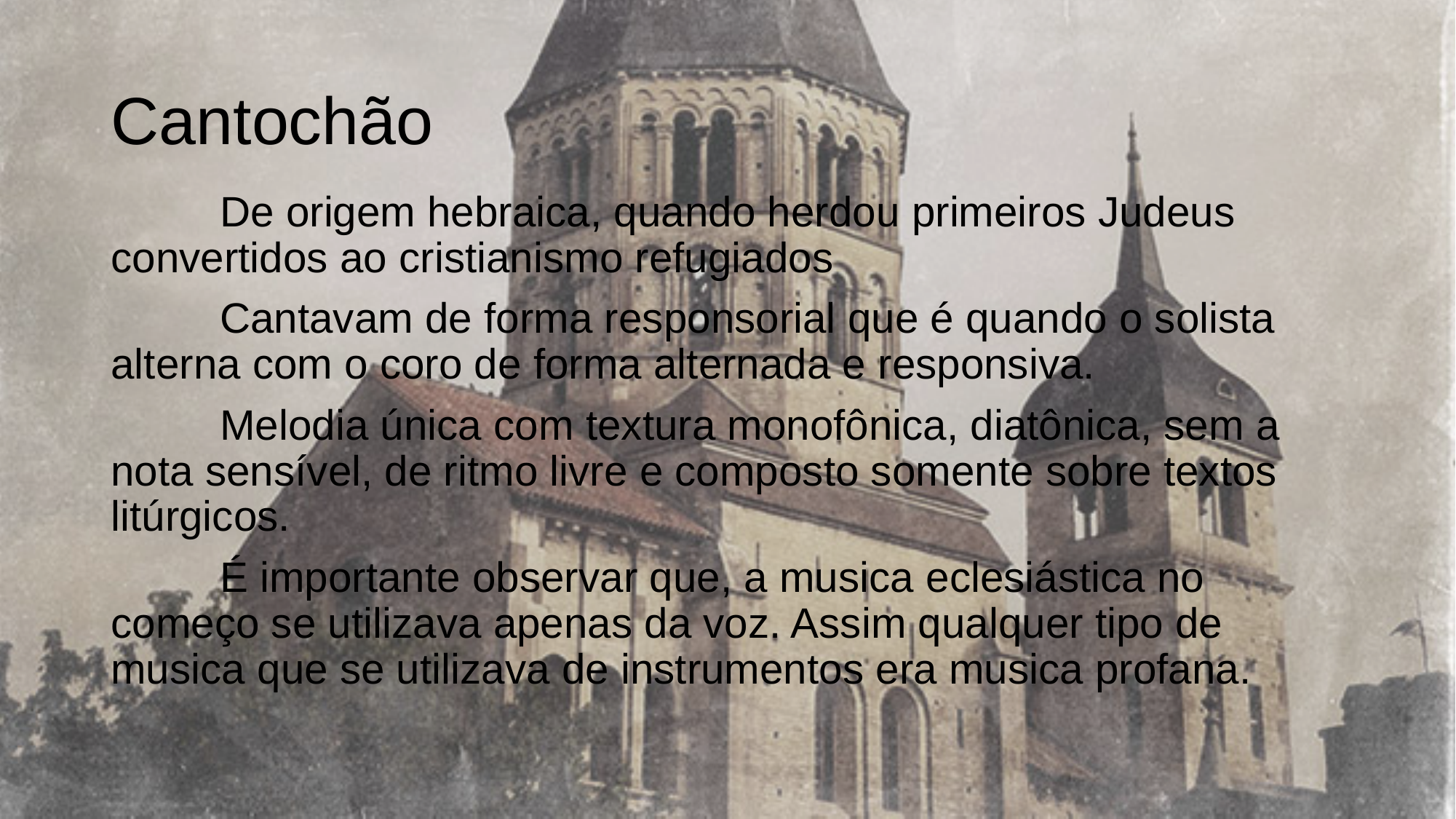

# Cantochão
	De origem hebraica, quando herdou primeiros Judeus convertidos ao cristianismo refugiados
	Cantavam de forma responsorial que é quando o solista alterna com o coro de forma alternada e responsiva.
	Melodia única com textura monofônica, diatônica, sem a nota sensível, de ritmo livre e composto somente sobre textos litúrgicos.
	É importante observar que, a musica eclesiástica no começo se utilizava apenas da voz. Assim qualquer tipo de musica que se utilizava de instrumentos era musica profana.